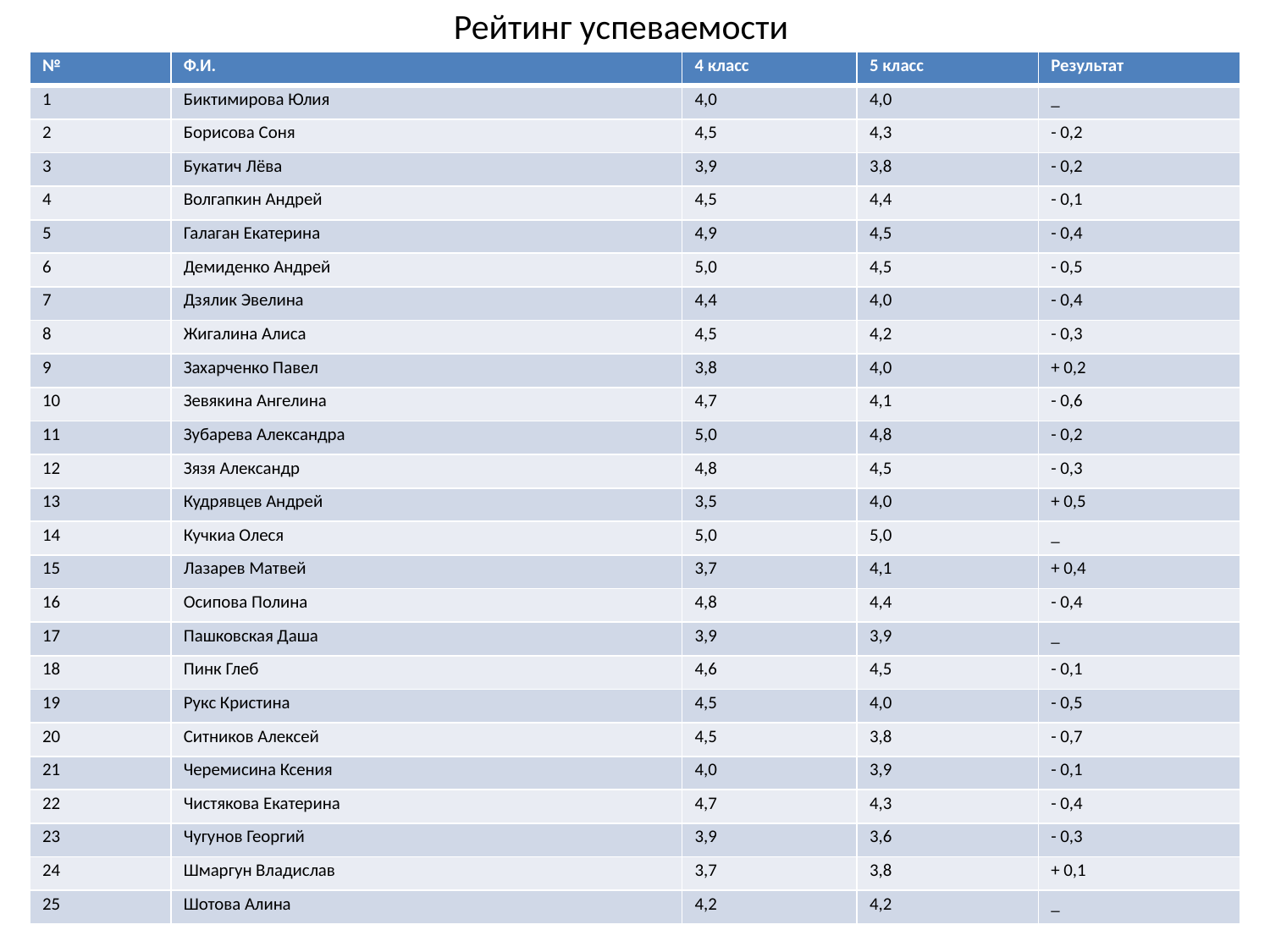

# Рейтинг успеваемости
| № | Ф.И. | 4 класс | 5 класс | Результат |
| --- | --- | --- | --- | --- |
| 1 | Биктимирова Юлия | 4,0 | 4,0 | \_ |
| 2 | Борисова Соня | 4,5 | 4,3 | - 0,2 |
| 3 | Букатич Лёва | 3,9 | 3,8 | - 0,2 |
| 4 | Волгапкин Андрей | 4,5 | 4,4 | - 0,1 |
| 5 | Галаган Екатерина | 4,9 | 4,5 | - 0,4 |
| 6 | Демиденко Андрей | 5,0 | 4,5 | - 0,5 |
| 7 | Дзялик Эвелина | 4,4 | 4,0 | - 0,4 |
| 8 | Жигалина Алиса | 4,5 | 4,2 | - 0,3 |
| 9 | Захарченко Павел | 3,8 | 4,0 | + 0,2 |
| 10 | Зевякина Ангелина | 4,7 | 4,1 | - 0,6 |
| 11 | Зубарева Александра | 5,0 | 4,8 | - 0,2 |
| 12 | Зязя Александр | 4,8 | 4,5 | - 0,3 |
| 13 | Кудрявцев Андрей | 3,5 | 4,0 | + 0,5 |
| 14 | Кучкиа Олеся | 5,0 | 5,0 | \_ |
| 15 | Лазарев Матвей | 3,7 | 4,1 | + 0,4 |
| 16 | Осипова Полина | 4,8 | 4,4 | - 0,4 |
| 17 | Пашковская Даша | 3,9 | 3,9 | \_ |
| 18 | Пинк Глеб | 4,6 | 4,5 | - 0,1 |
| 19 | Рукс Кристина | 4,5 | 4,0 | - 0,5 |
| 20 | Ситников Алексей | 4,5 | 3,8 | - 0,7 |
| 21 | Черемисина Ксения | 4,0 | 3,9 | - 0,1 |
| 22 | Чистякова Екатерина | 4,7 | 4,3 | - 0,4 |
| 23 | Чугунов Георгий | 3,9 | 3,6 | - 0,3 |
| 24 | Шмаргун Владислав | 3,7 | 3,8 | + 0,1 |
| 25 | Шотова Алина | 4,2 | 4,2 | \_ |